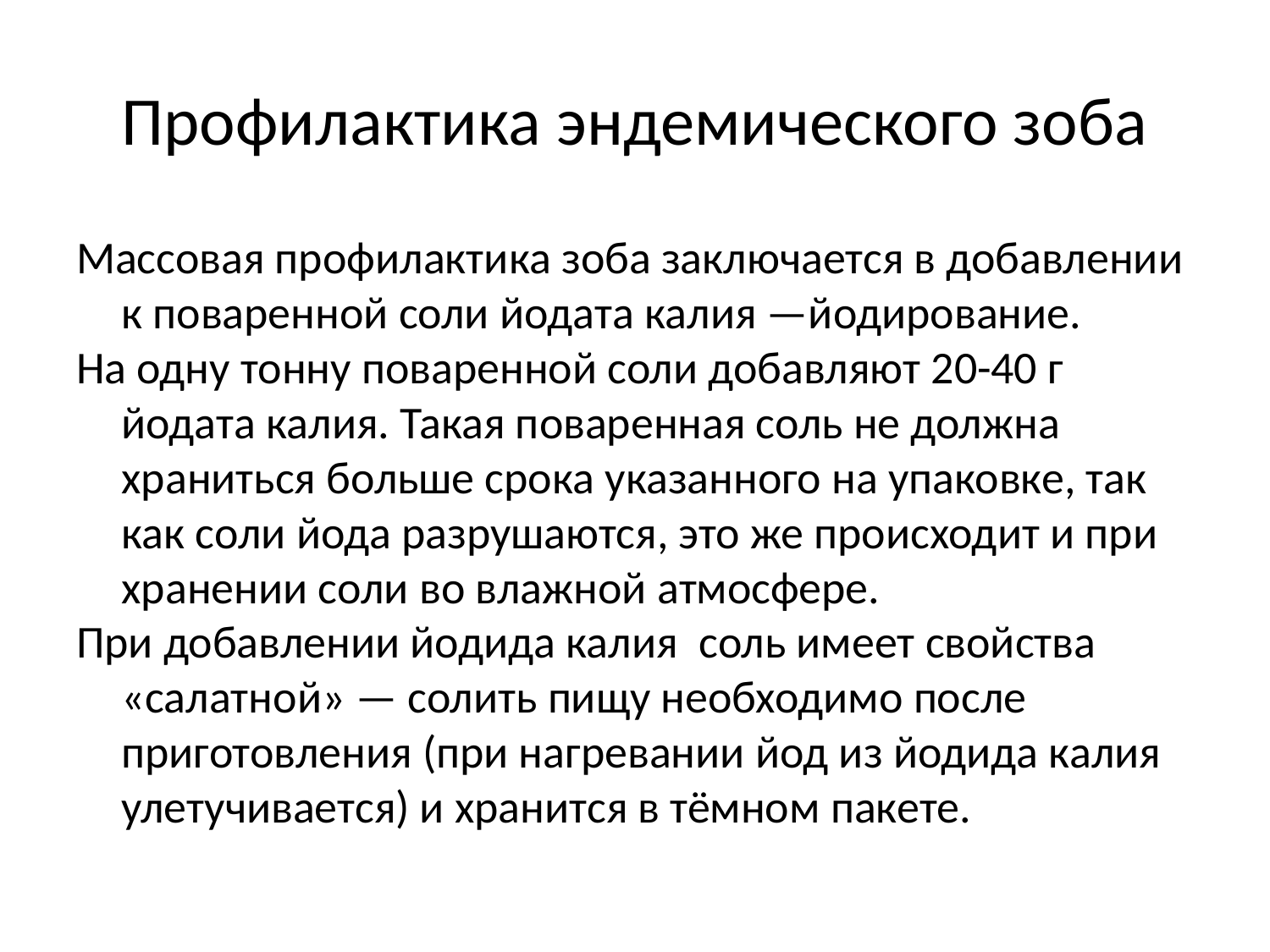

# Профилактика эндемического зоба
Массовая профилактика зоба заключается в добавлении к поваренной соли йодата калия —йодирование.
На одну тонну поваренной соли добавляют 20-40 г йодата калия. Такая поваренная соль не должна храниться больше срока указанного на упаковке, так как соли йода разрушаются, это же происходит и при хранении соли во влажной атмосфере.
При добавлении йодида калия  соль имеет свойства «салатной» — солить пищу необходимо после приготовления (при нагревании йод из йодида калия улетучивается) и хранится в тёмном пакете.